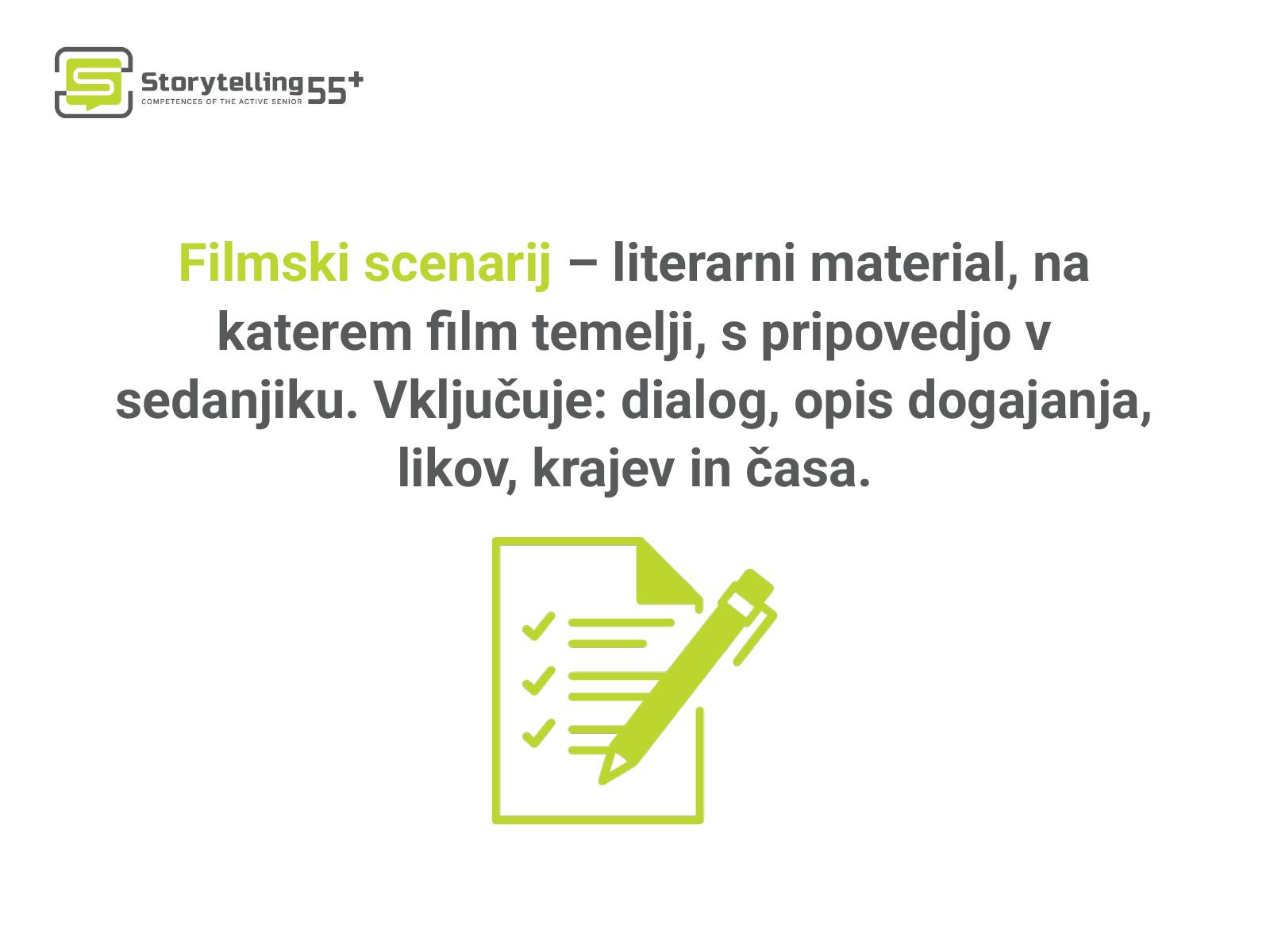

Filmski scenarij – literarni material, na katerem film temelji, s pripovedjo v sedanjiku. Vključuje: dialog, opis dogajanja, likov, krajev in časa.